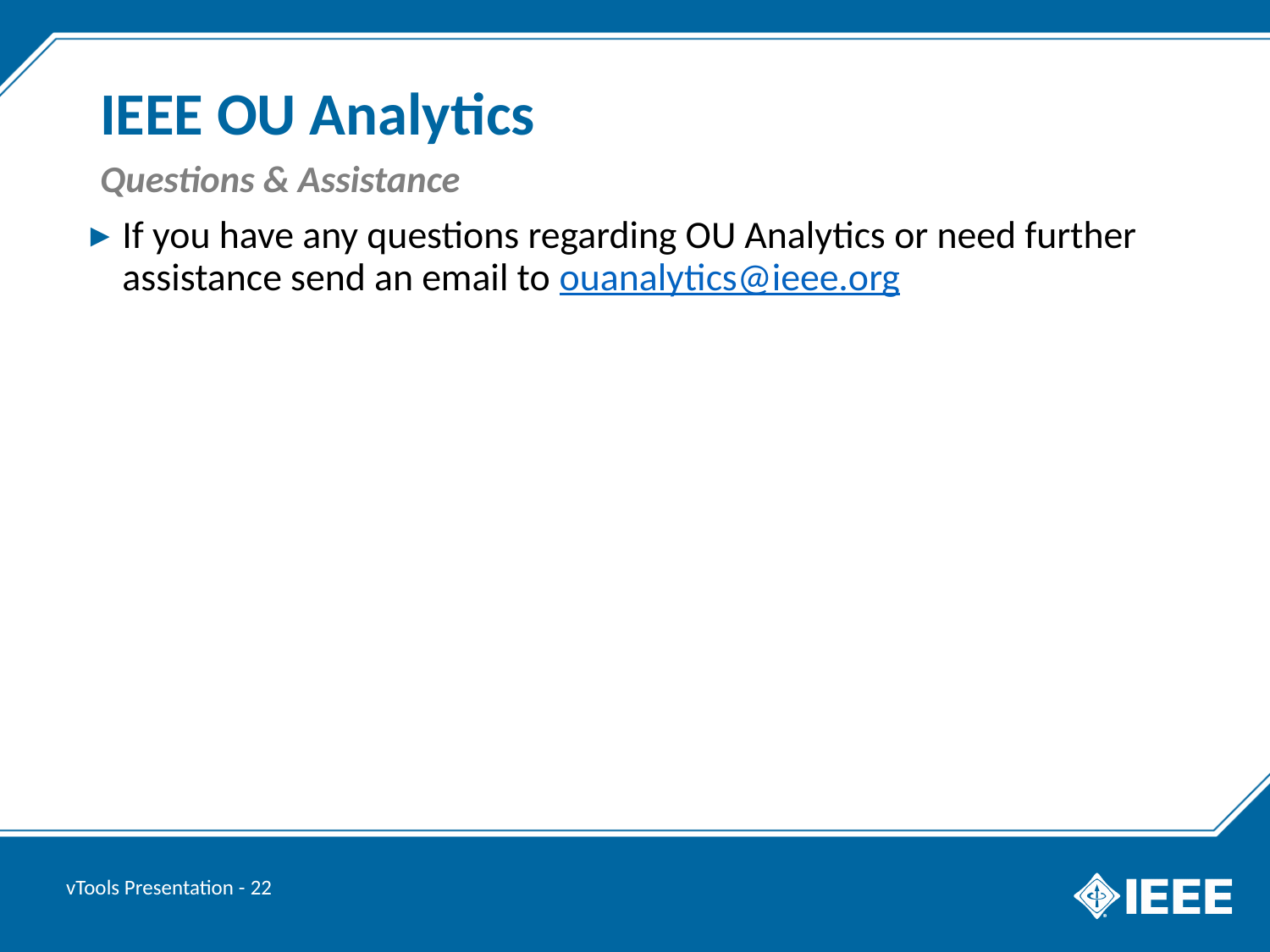

# IEEE OU Analytics
Questions & Assistance
If you have any questions regarding OU Analytics or need further assistance send an email to ouanalytics@ieee.org
vTools Presentation - 22